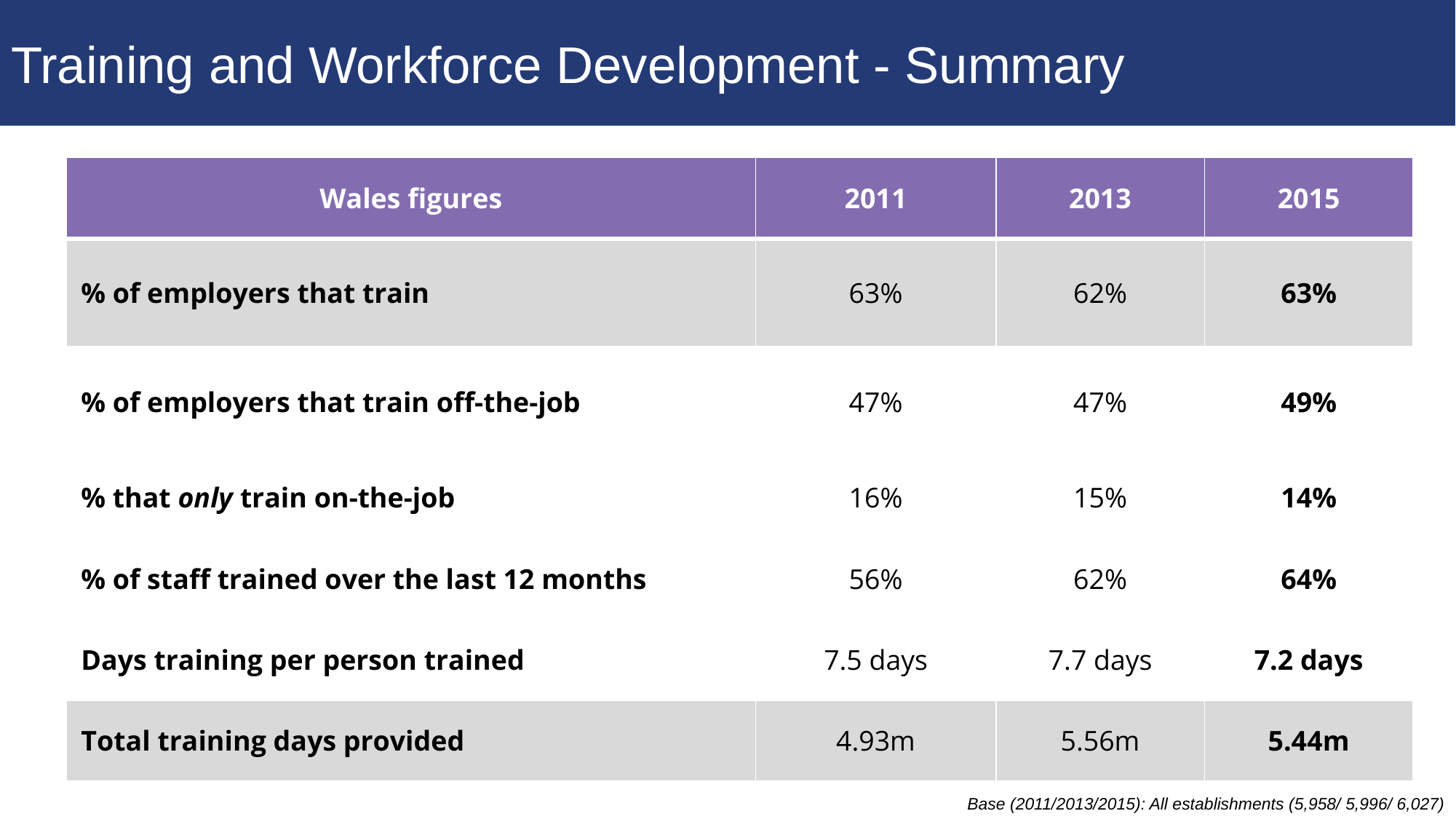

# Training and Workforce Development - Summary
| Wales figures | 2011 | 2013 | 2015 |
| --- | --- | --- | --- |
| % of employers that train | 63% | 62% | 63% |
| % of employers that train off-the-job | 47% | 47% | 49% |
| % that only train on-the-job | 16% | 15% | 14% |
| % of staff trained over the last 12 months | 56% | 62% | 64% |
| Days training per person trained | 7.5 days | 7.7 days | 7.2 days |
| Total training days provided | 4.93m | 5.56m | 5.44m |
Base (2011/2013/2015): All establishments (5,958/ 5,996/ 6,027)